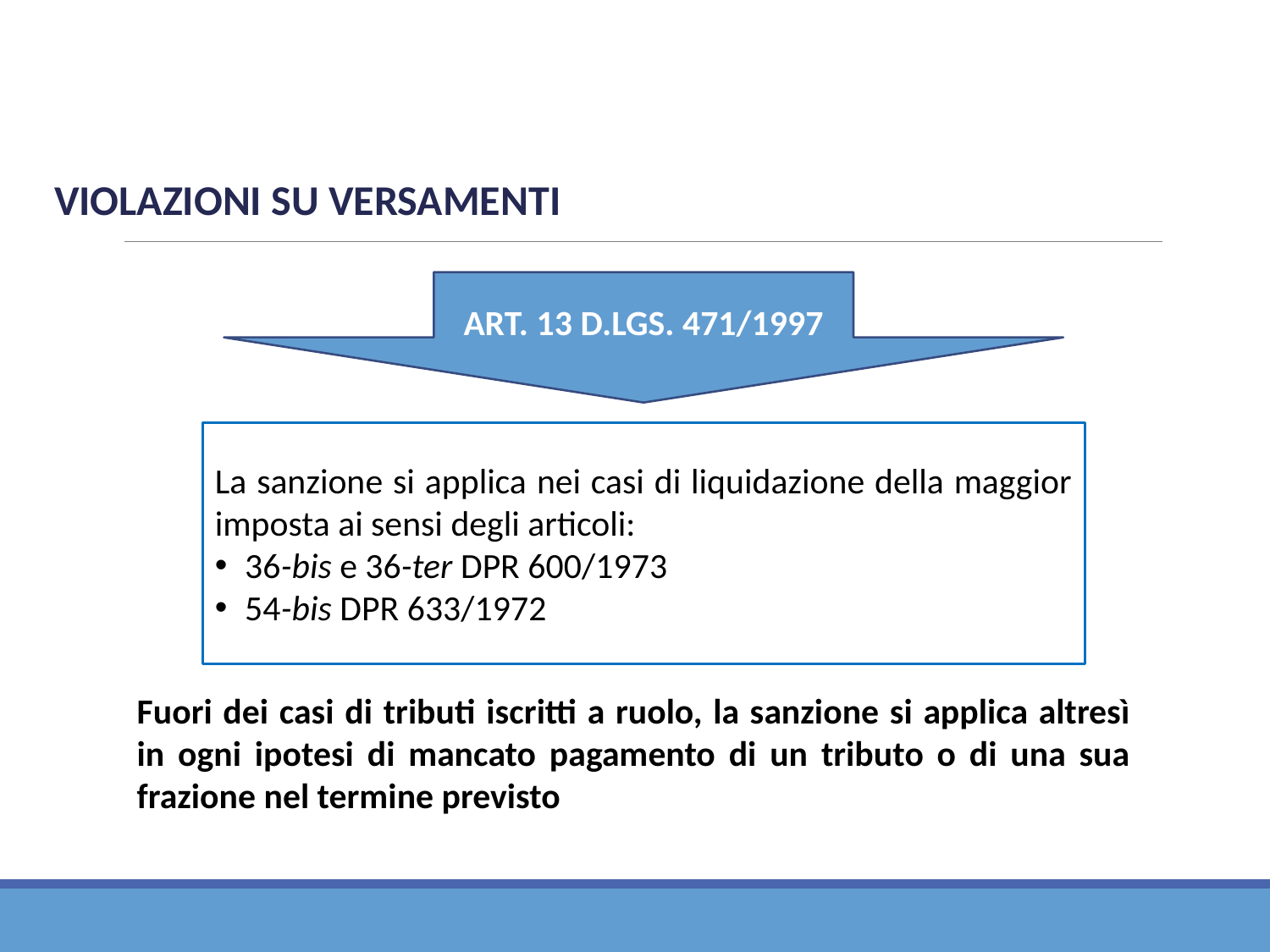

VIOLAZIONI SU VERSAMENTI
ART. 13 D.LGS. 471/1997
La sanzione si applica nei casi di liquidazione della maggior imposta ai sensi degli articoli:
36-bis e 36-ter DPR 600/1973
54-bis DPR 633/1972
Fuori dei casi di tributi iscritti a ruolo, la sanzione si applica altresì in ogni ipotesi di mancato pagamento di un tributo o di una sua frazione nel termine previsto